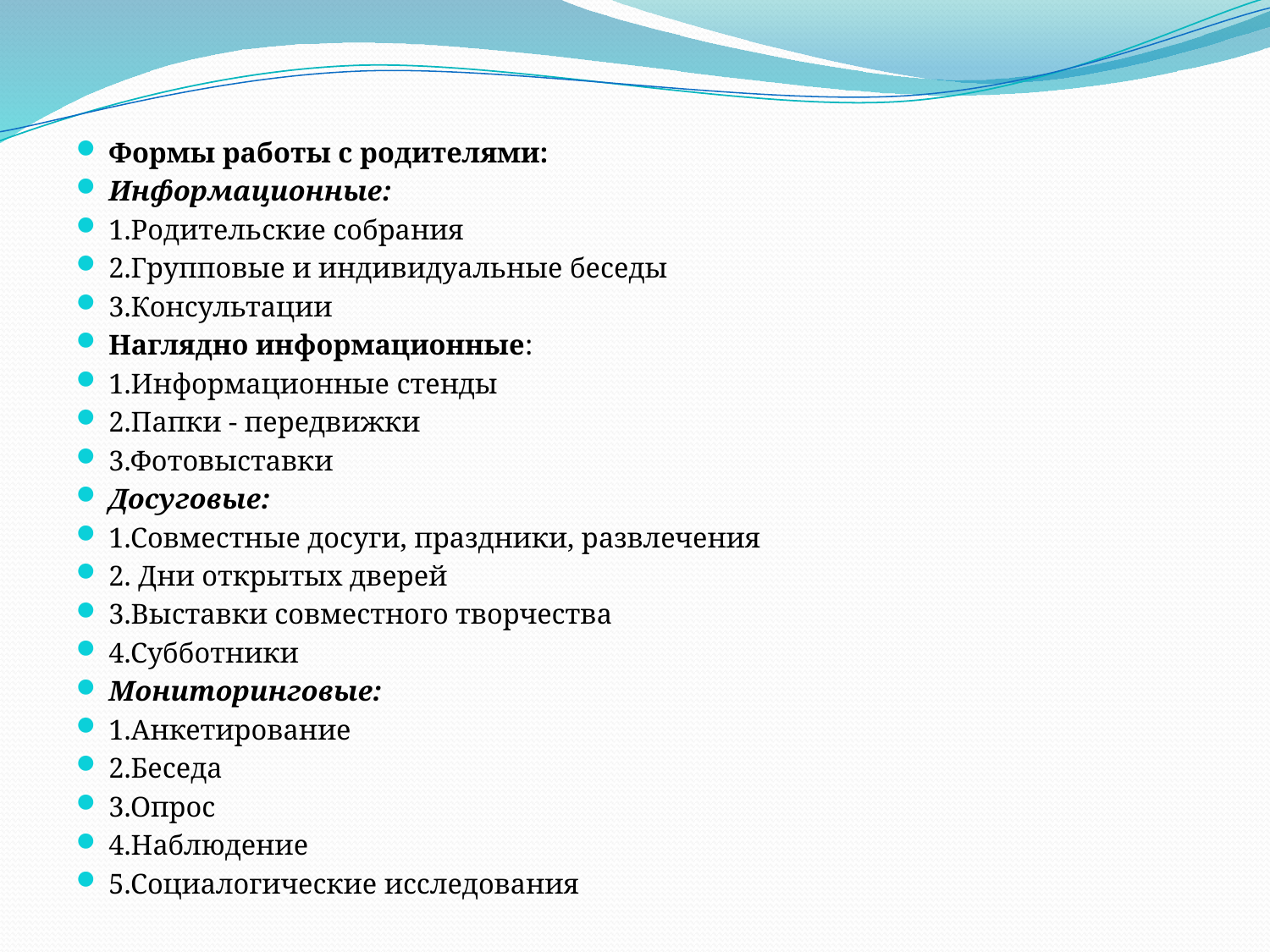

Формы работы с родителями:
Информационные:
1.Родительские собрания
2.Групповые и индивидуальные беседы
3.Консультации
Наглядно информационные:
1.Информационные стенды
2.Папки - передвижки
3.Фотовыставки
Досуговые:
1.Совместные досуги, праздники, развлечения
2. Дни открытых дверей
3.Выставки совместного творчества
4.Субботники
Мониторинговые:
1.Анкетирование
2.Беседа
3.Опрос
4.Наблюдение
5.Социалогические исследования